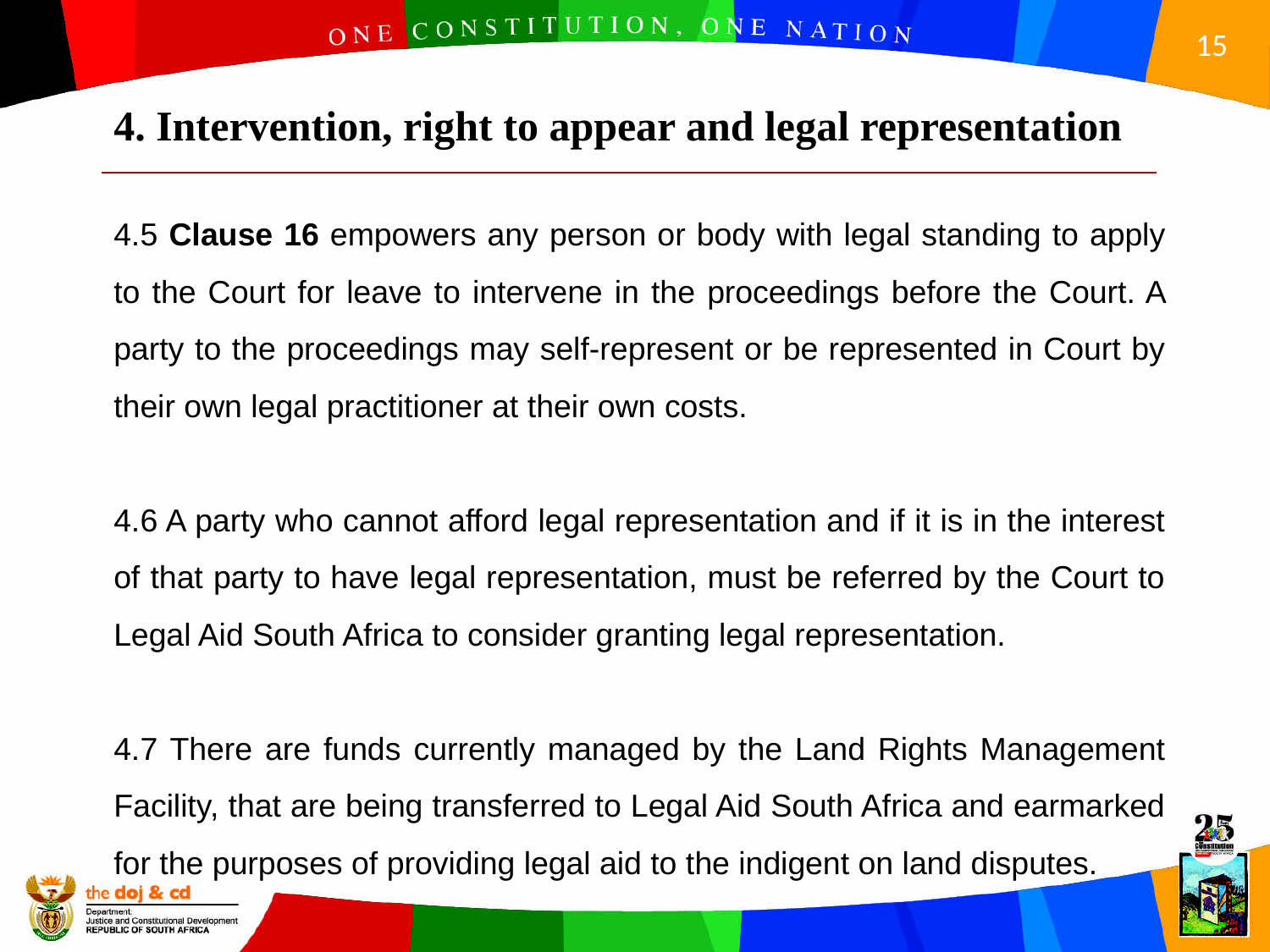

4. Intervention, right to appear and legal representation
4.5 Clause 16 empowers any person or body with legal standing to apply to the Court for leave to intervene in the proceedings before the Court. A party to the proceedings may self-represent or be represented in Court by their own legal practitioner at their own costs.

4.6 A party who cannot afford legal representation and if it is in the interest of that party to have legal representation, must be referred by the Court to Legal Aid South Africa to consider granting legal representation.

4.7 There are funds currently managed by the Land Rights Management Facility, that are being transferred to Legal Aid South Africa and earmarked for the purposes of providing legal aid to the indigent on land disputes.